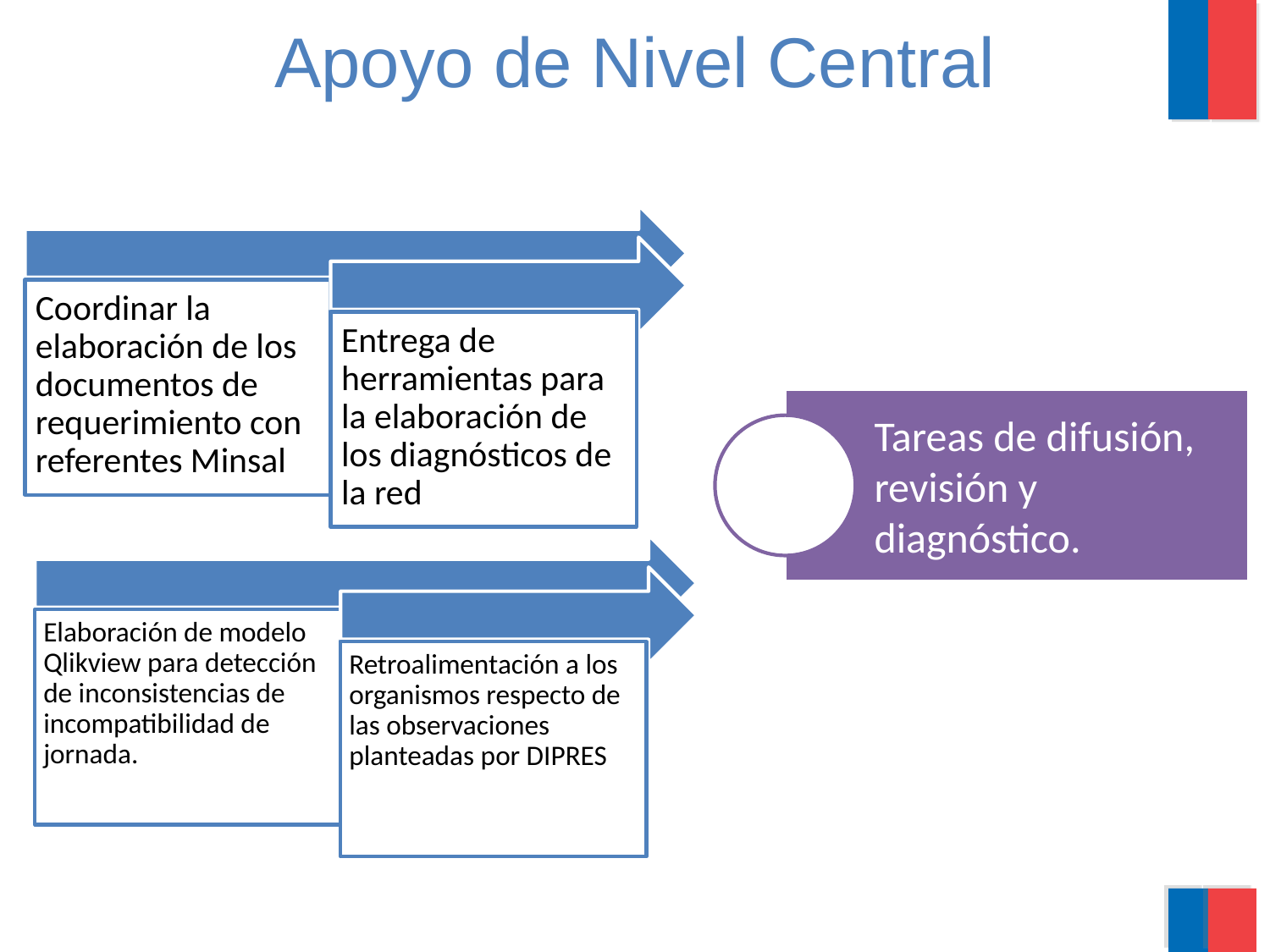

Apoyo de Nivel Central

Coordinar la elaboración de los documentos de requerimiento con referentes Minsal

Entrega de herramientas para la elaboración de los diagnósticos de la red

Tareas de difusión, revisión y diagnóstico.

Elaboración de modelo Qlikview para detección de inconsistencias de incompatibilidad de jornada.

Retroalimentación a los organismos respecto de las observaciones planteadas por DIPRES